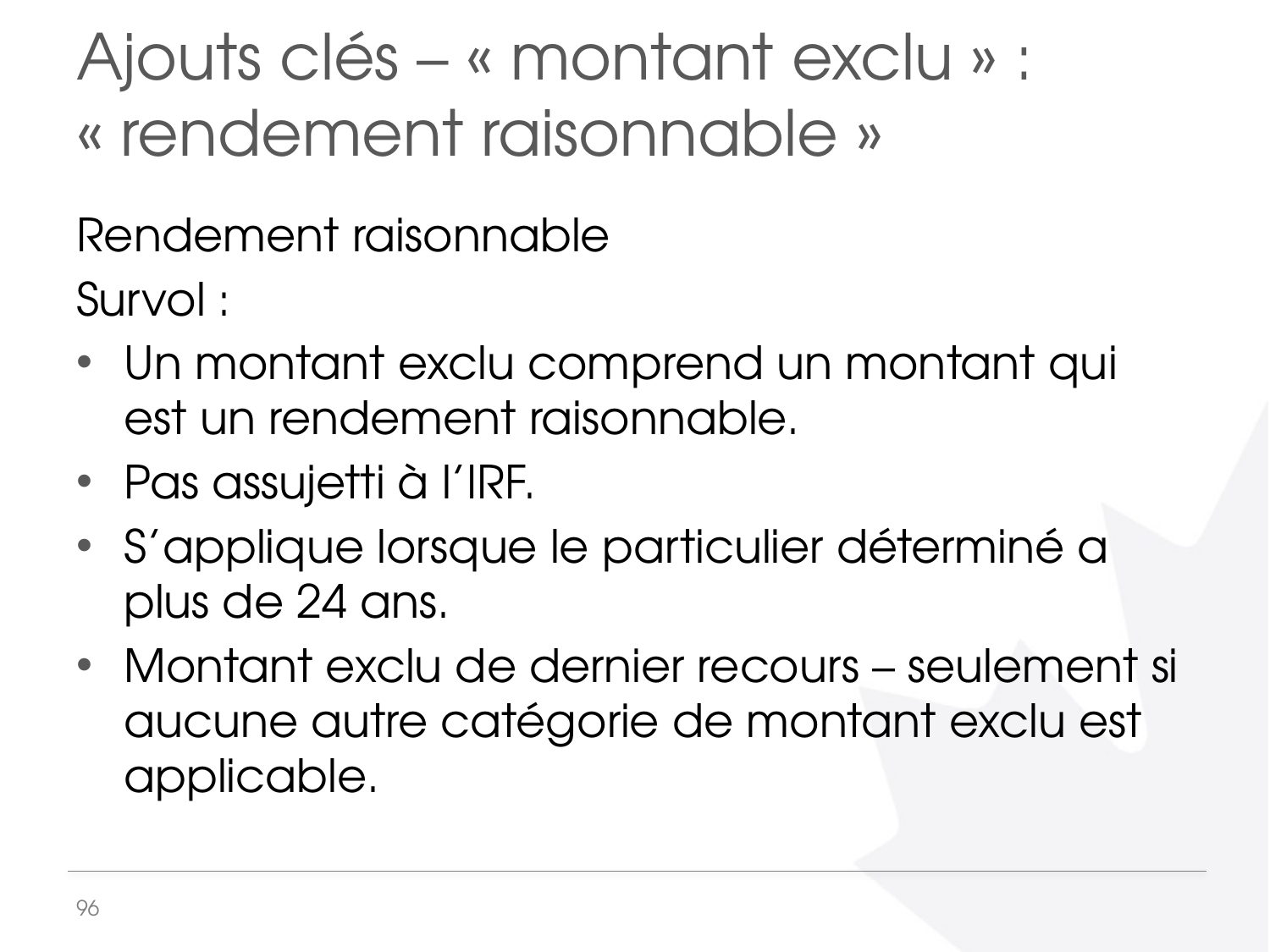

# Ajouts clés – « montant exclu » :  « rendement raisonnable »
Rendement raisonnable
Survol :
Un montant exclu comprend un montant qui est un rendement raisonnable.
Pas assujetti à l’IRF.
S’applique lorsque le particulier déterminé a plus de 24 ans.
Montant exclu de dernier recours – seulement si aucune autre catégorie de montant exclu est applicable.

96